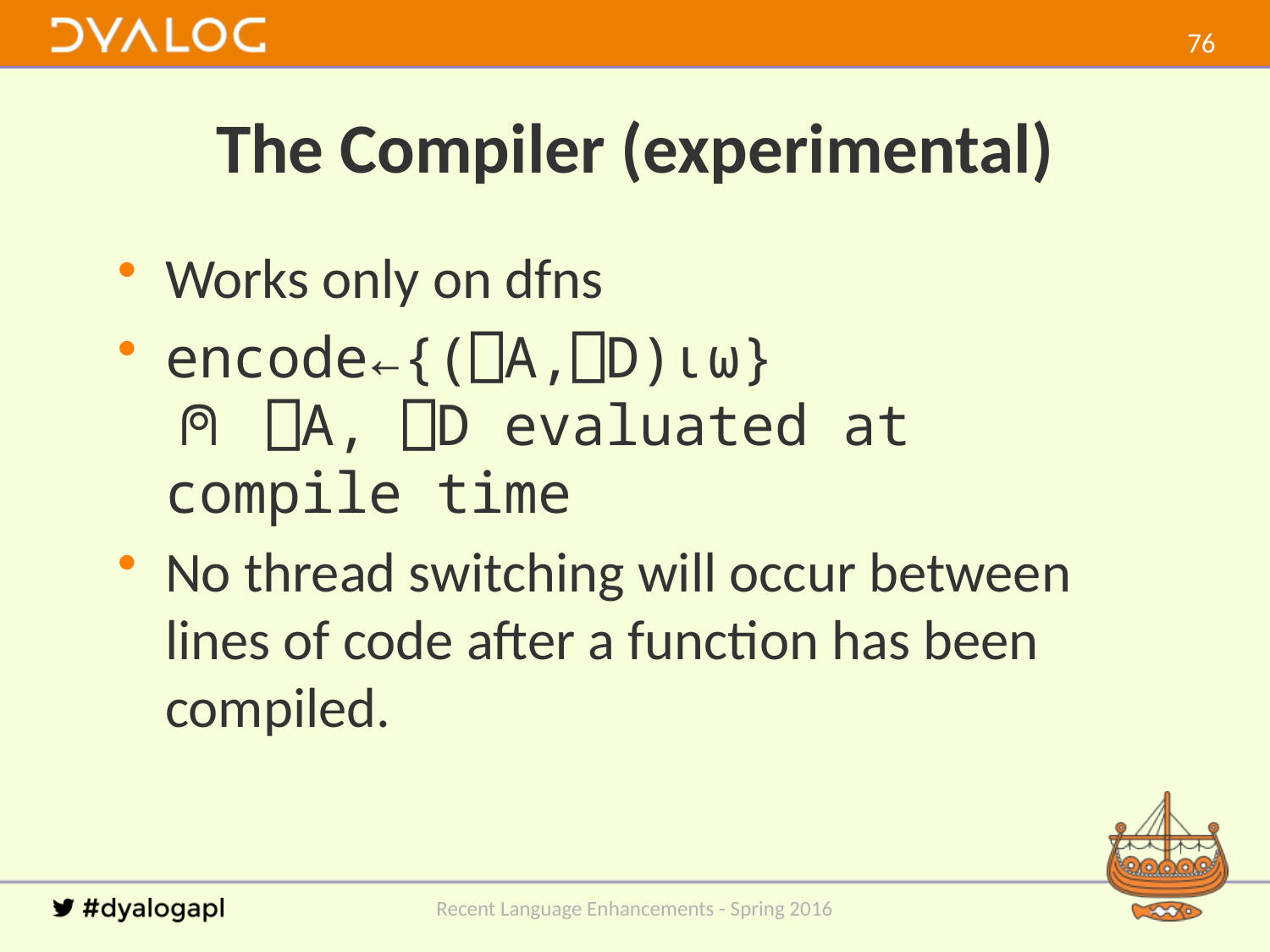

76
# The Compiler (experimental)
Works only on dfns
encode←{(⎕A,⎕D)⍳⍵}
⍝ ⎕A, ⎕D evaluated at compile time
No thread switching will occur between lines of code after a function has been compiled.
Recent Language Enhancements - Spring 2016